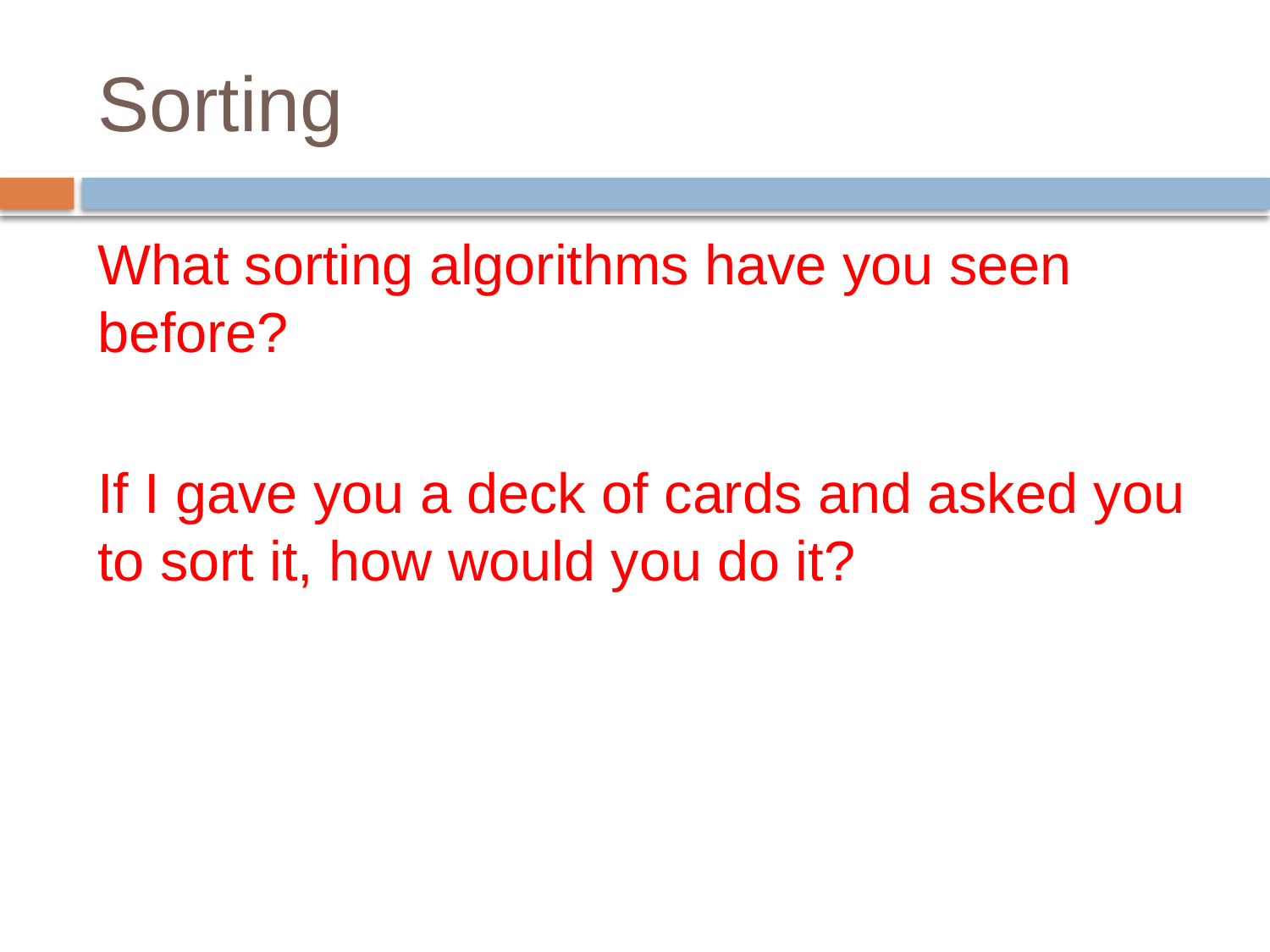

# Sorting
What sorting algorithms have you seen before?

If I gave you a deck of cards and asked you to sort it, how would you do it?